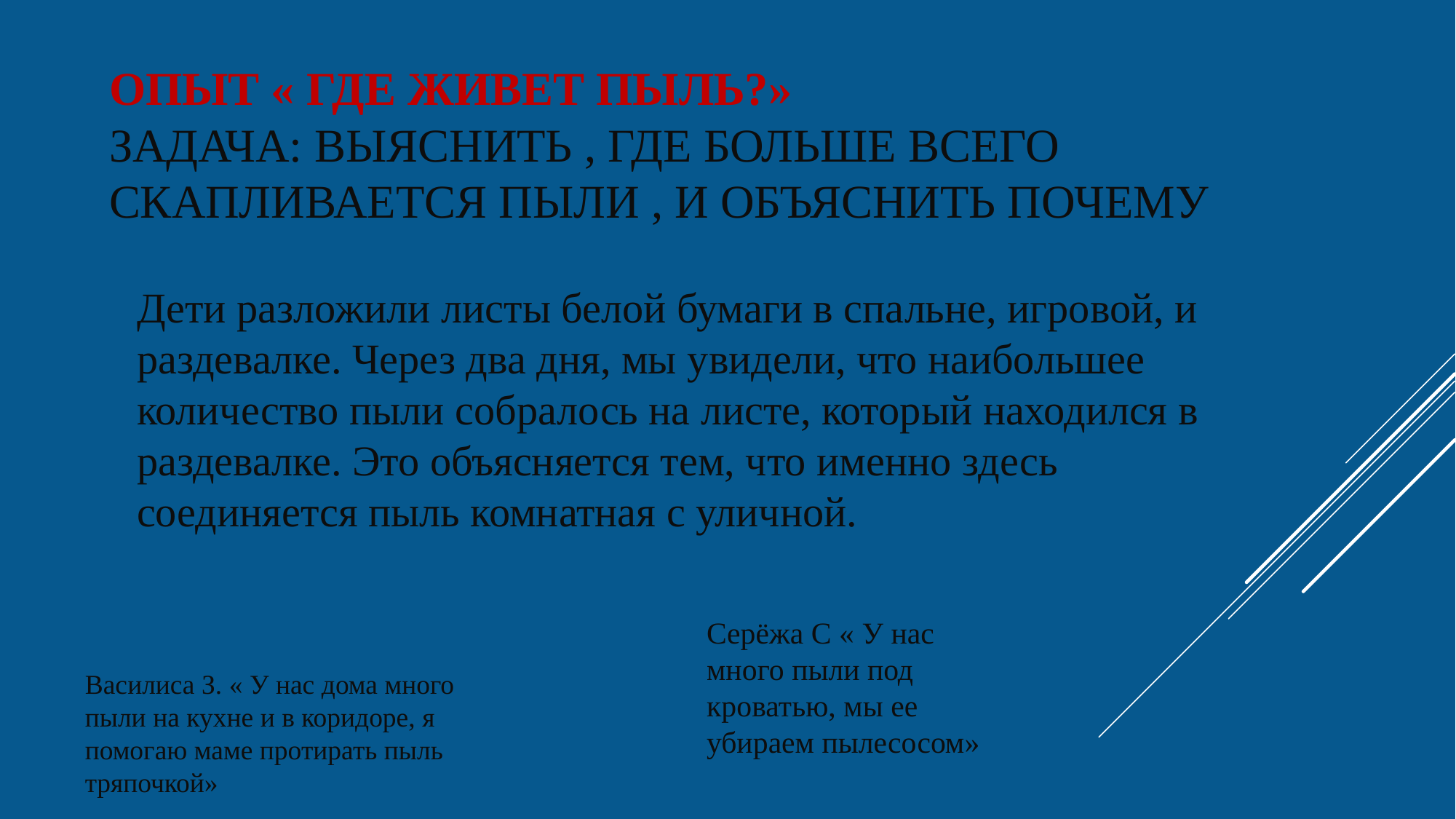

# Опыт « Где живет пыль?» Задача: Выяснить , где больше всего скапливается пыли , и объяснить почему
Дети разложили листы белой бумаги в спальне, игровой, и раздевалке. Через два дня, мы увидели, что наибольшее количество пыли собралось на листе, который находился в раздевалке. Это объясняется тем, что именно здесь соединяется пыль комнатная с уличной.
Серёжа С « У нас много пыли под кроватью, мы ее убираем пылесосом»
Василиса З. « У нас дома много пыли на кухне и в коридоре, я помогаю маме протирать пыль тряпочкой»